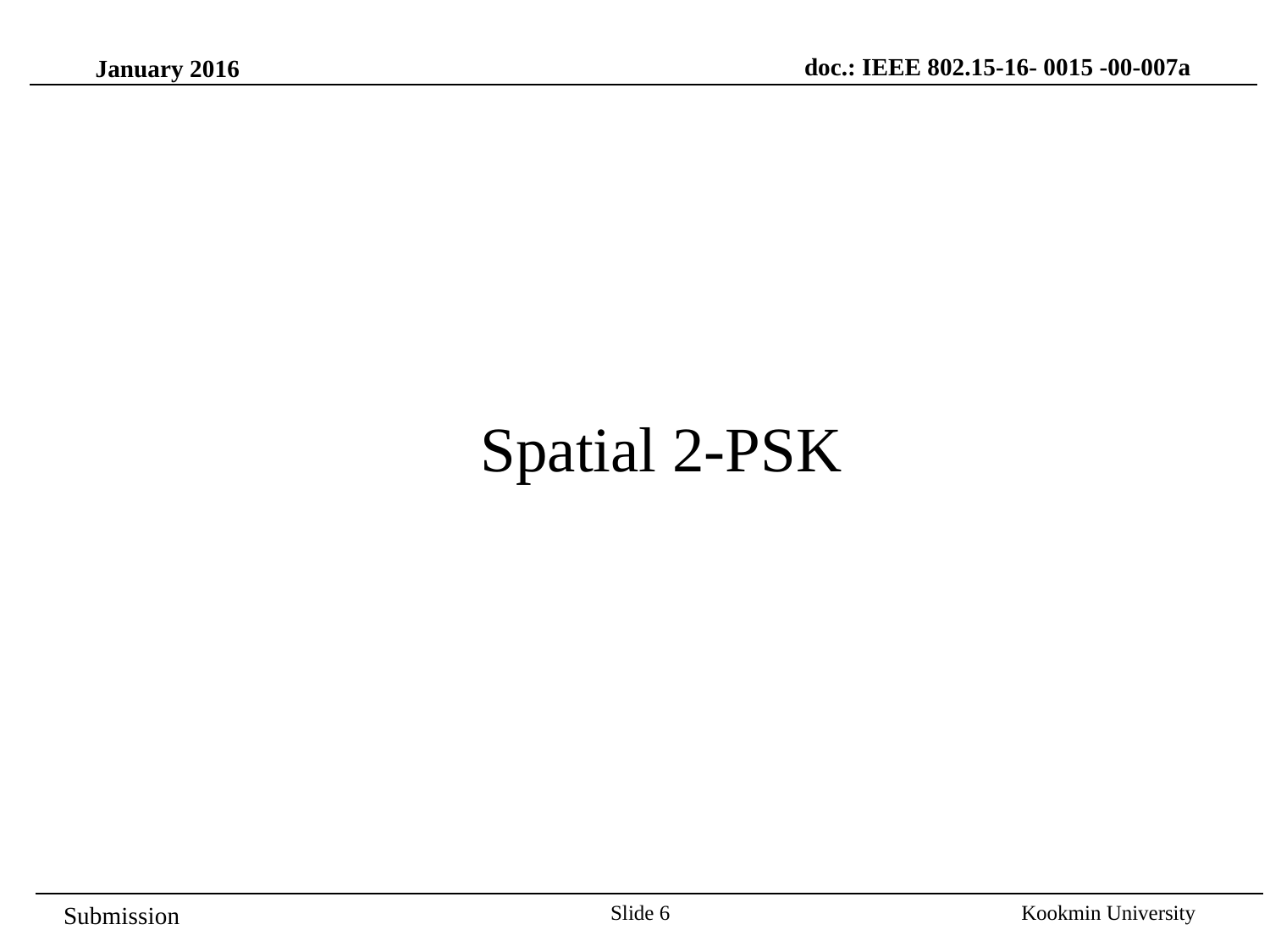

doc.: IEEE 802.15-16- 0015 -00-007a
January 2016
Spatial 2-PSK
Slide 6
Kookmin University
Submission